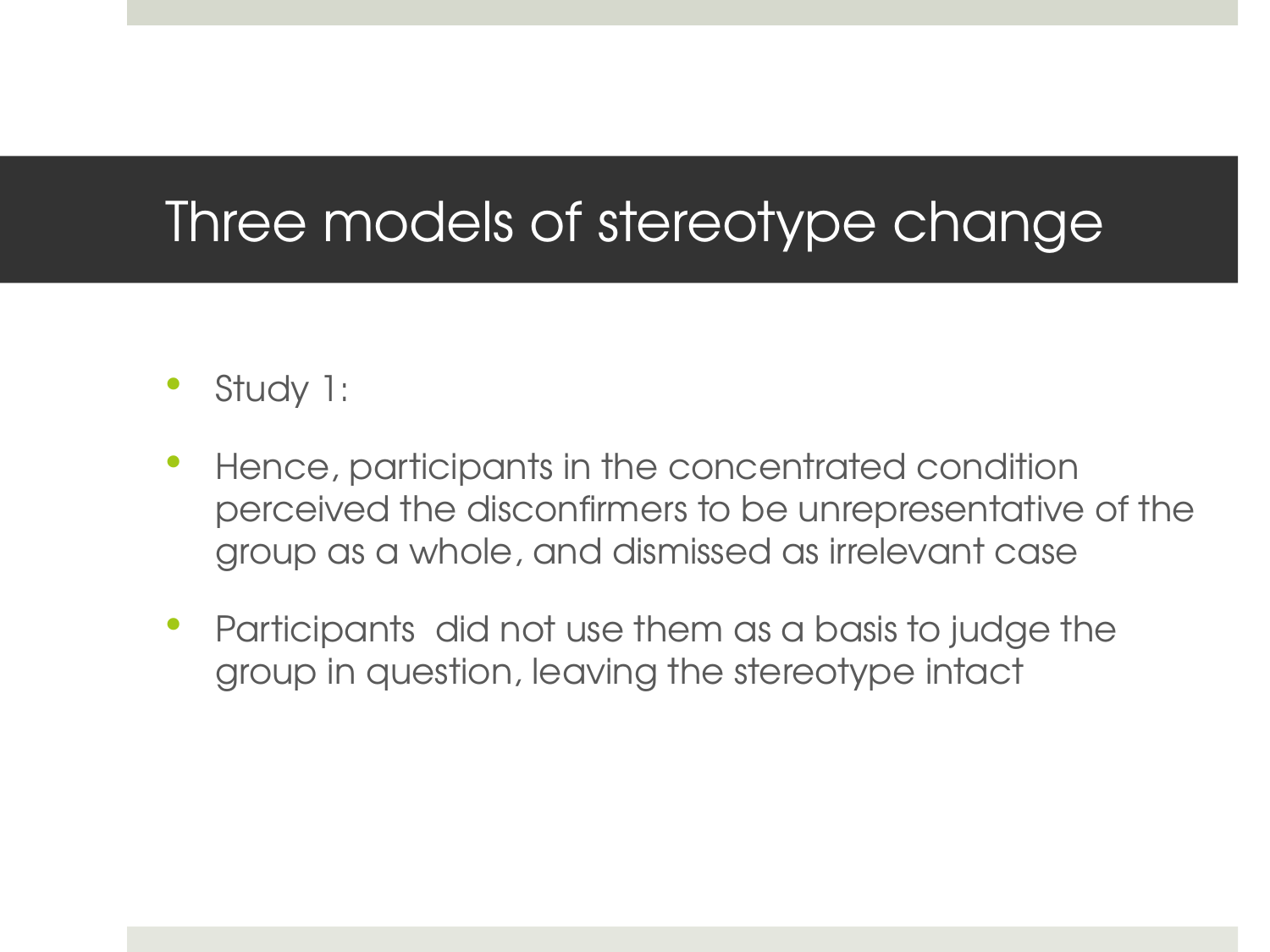

# Three models of stereotype change
Study 1:
Hence, participants in the concentrated condition perceived the disconfirmers to be unrepresentative of the group as a whole, and dismissed as irrelevant case
Participants  did not use them as a basis to judge the group in question, leaving the stereotype intact